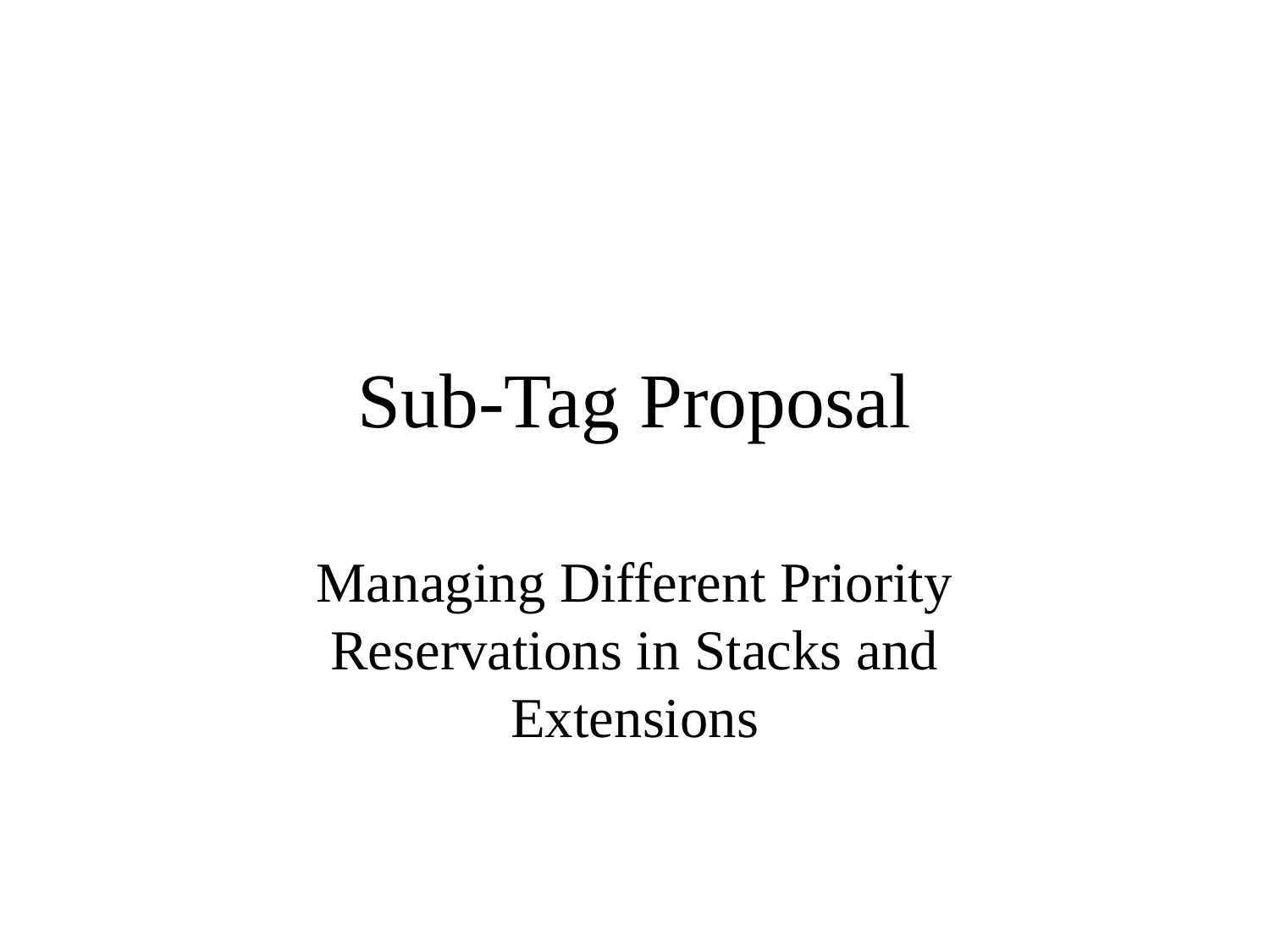

# Sub-Tag Proposal
Managing Different Priority Reservations in Stacks and Extensions